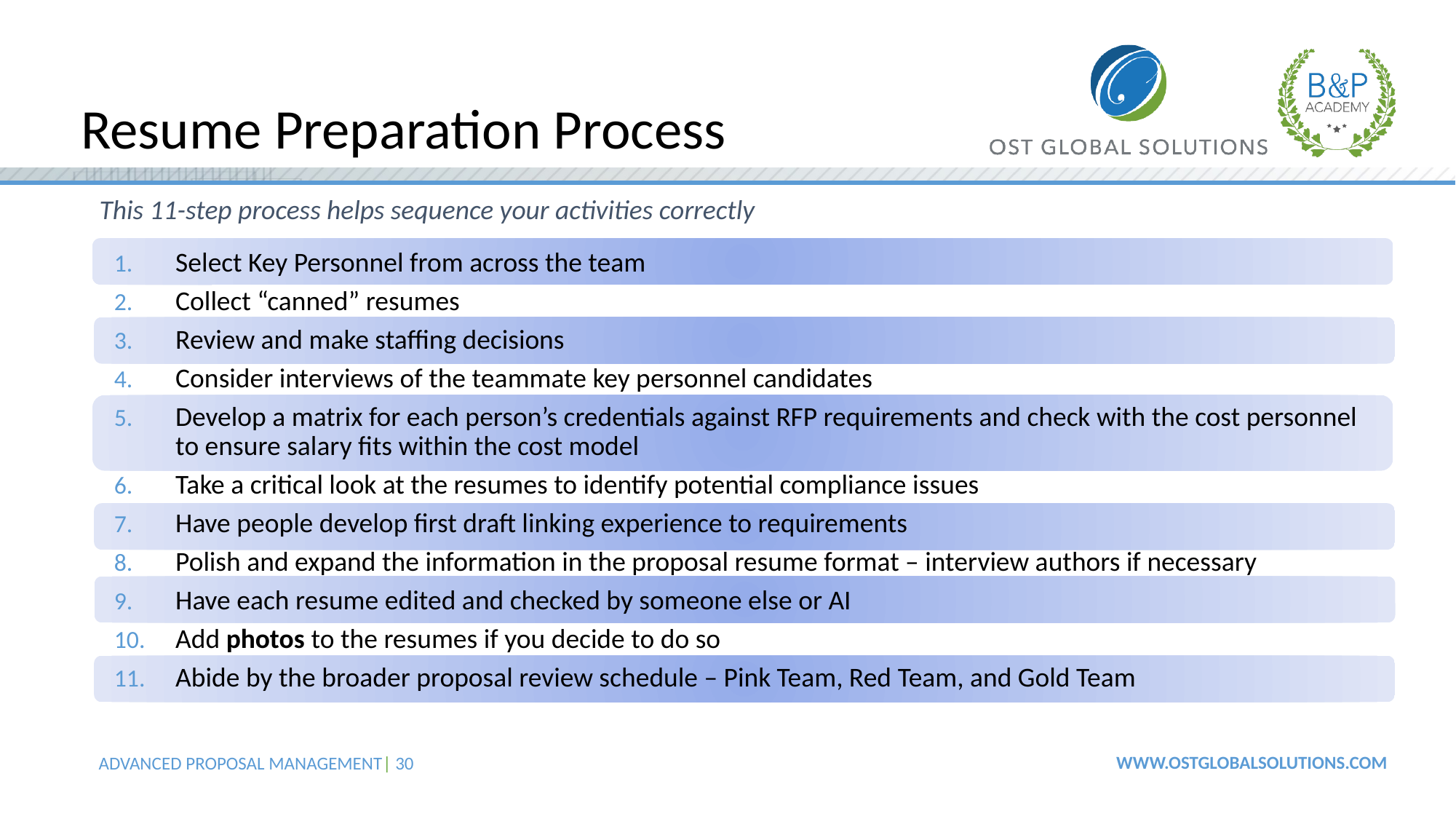

# Resume Preparation Process
This 11-step process helps sequence your activities correctly

Select Key Personnel from across the team
Collect “canned” resumes
Review and make staffing decisions
Consider interviews of the teammate key personnel candidates
Develop a matrix for each person’s credentials against RFP requirements and check with the cost personnel to ensure salary fits within the cost model
Take a critical look at the resumes to identify potential compliance issues
Have people develop first draft linking experience to requirements
Polish and expand the information in the proposal resume format – interview authors if necessary
Have each resume edited and checked by someone else or AI
Add photos to the resumes if you decide to do so
Abide by the broader proposal review schedule – Pink Team, Red Team, and Gold Team